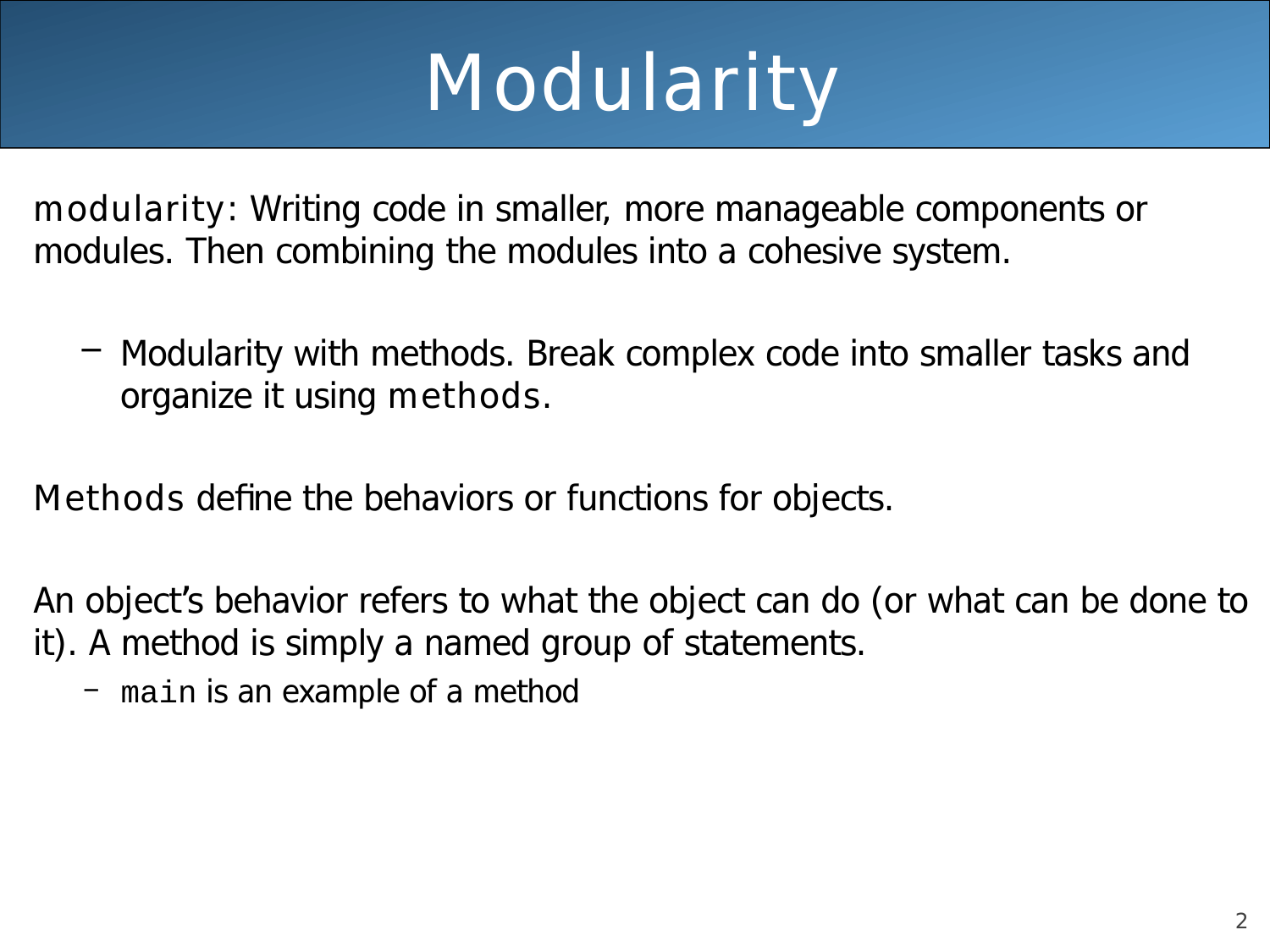

# Modularity
modularity: Writing code in smaller, more manageable components or modules. Then combining the modules into a cohesive system.

Modularity with methods. Break complex code into smaller tasks and organize it using methods.

Methods define the behaviors or functions for objects.

An object’s behavior refers to what the object can do (or what can be done to it). A method is simply a named group of statements.
main is an example of a method